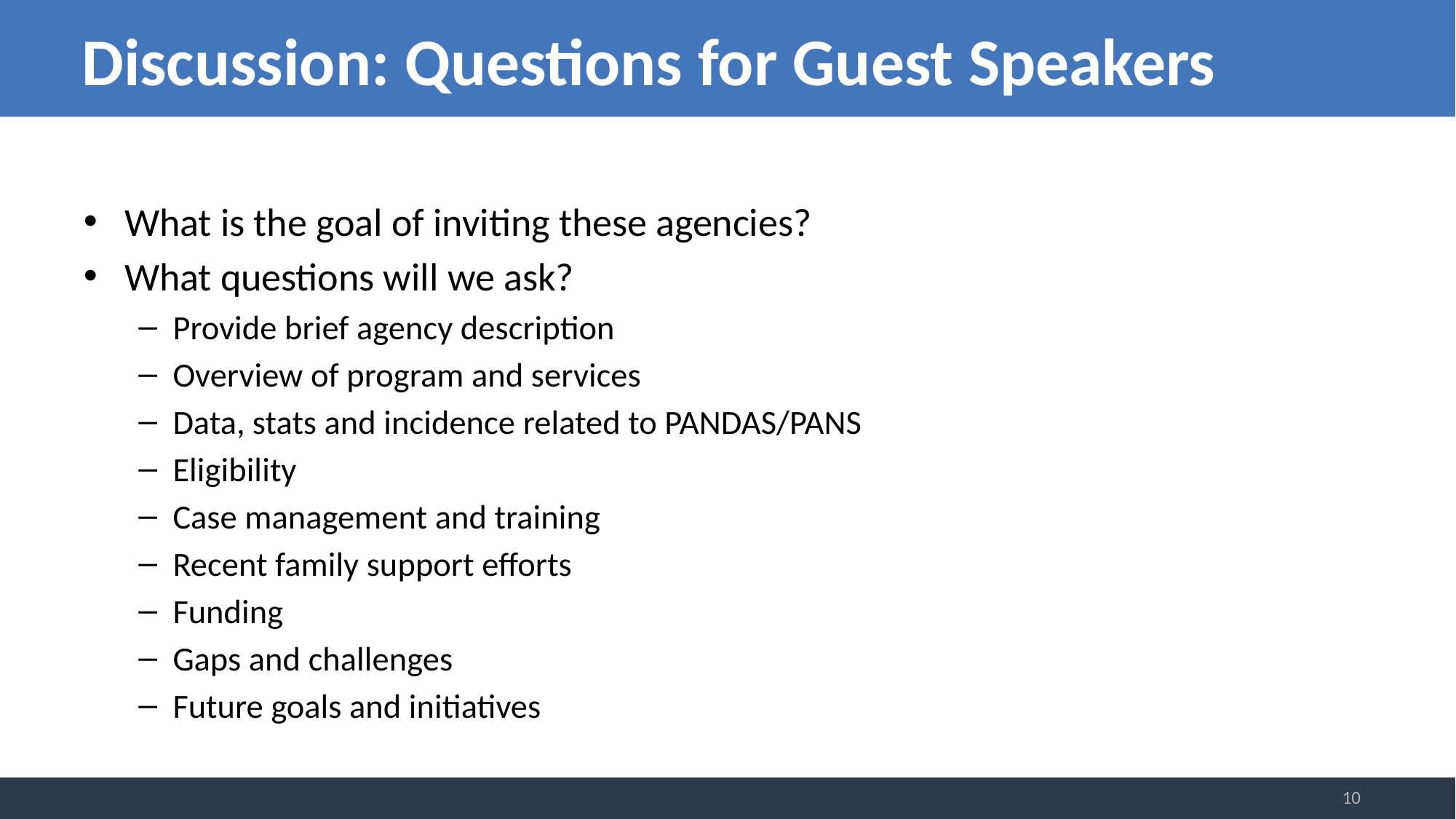

# Discussion: Questions for Guest Speakers
What is the goal of inviting these agencies?
What questions will we ask?
Provide brief agency description
Overview of program and services
Data, stats and incidence related to PANDAS/PANS
Eligibility
Case management and training
Recent family support efforts
Funding
Gaps and challenges
Future goals and initiatives
10